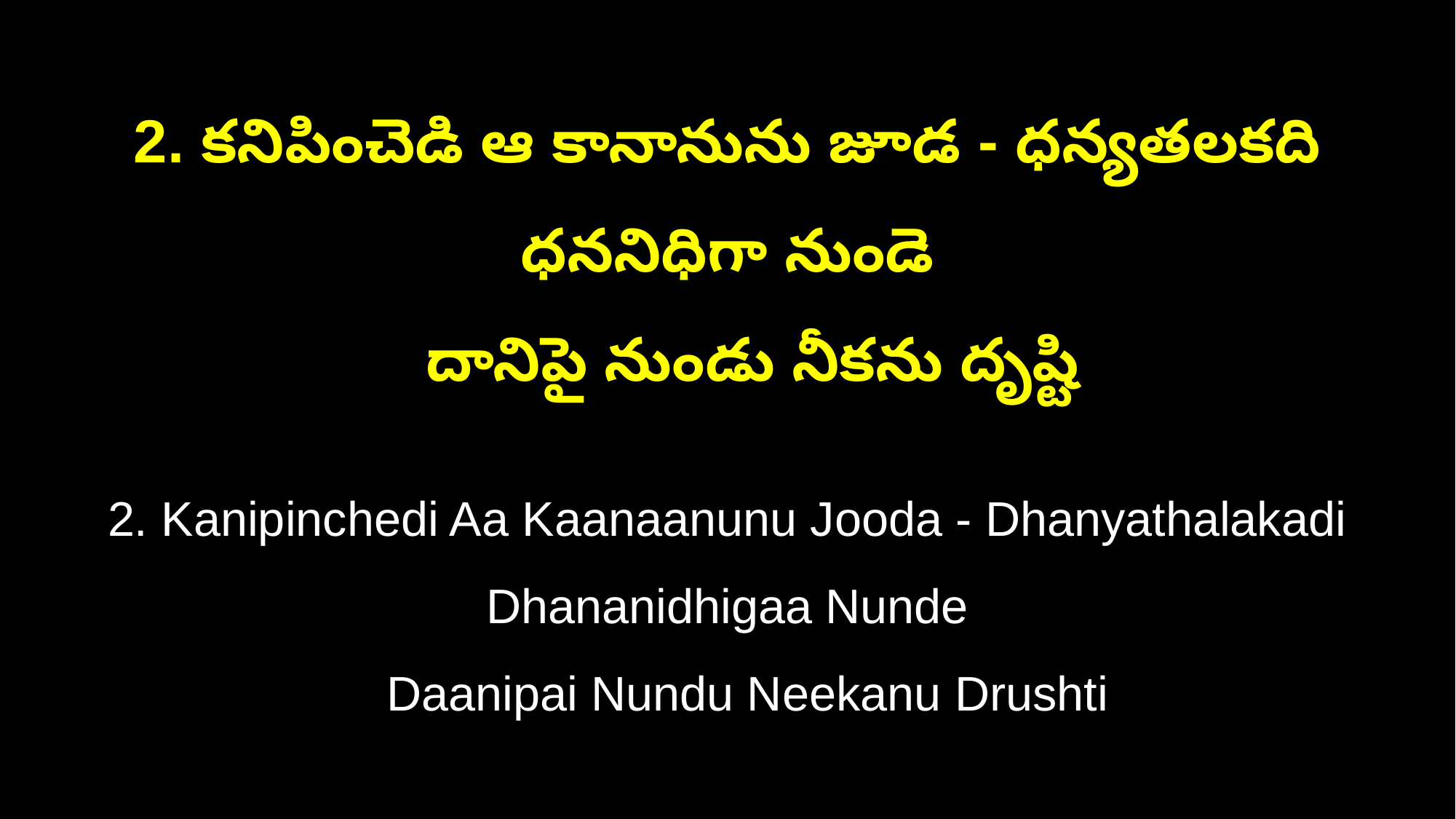

2. కనిపించెడి ఆ కానానును జూడ - ధన్యతలకది ధననిధిగా నుండె
   దానిపై నుండు నీకను దృష్టి
2. Kanipinchedi Aa Kaanaanunu Jooda - Dhanyathalakadi Dhananidhigaa Nunde
   Daanipai Nundu Neekanu Drushti